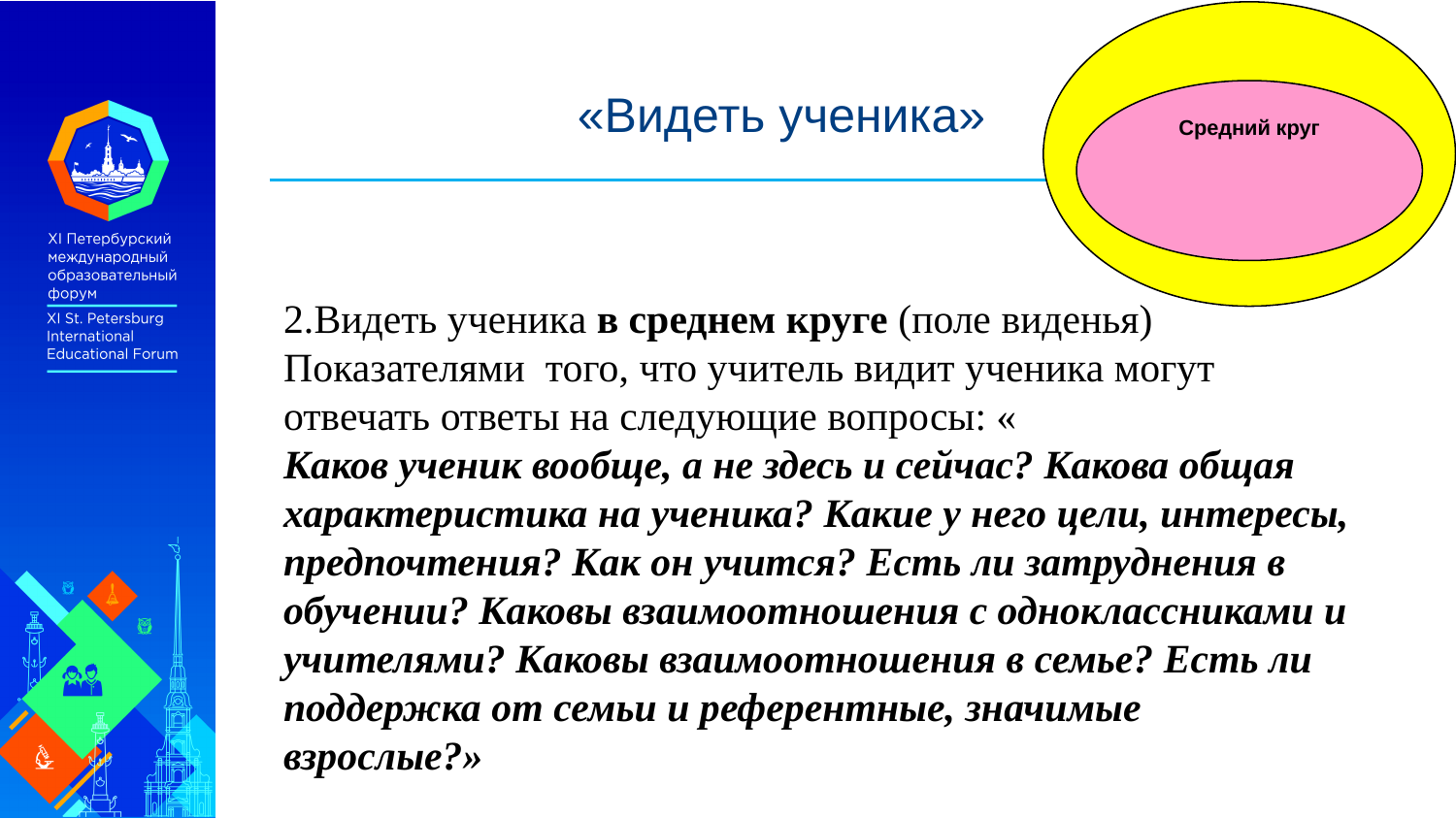

# «Видеть ученика»
Средний круг

2.Видеть ученика в среднем круге (поле виденья) Показателями  того, что учитель видит ученика могут отвечать ответы на следующие вопросы: «
Каков ученик вообще, а не здесь и сейчас? Какова общая  характеристика на ученика? Какие у него цели, интересы, предпочтения? Как он учится? Есть ли затруднения в обучении? Каковы взаимоотношения с одноклассниками и учителями? Каковы взаимоотношения в семье? Есть ли поддержка от семьи и референтные, значимые взрослые?»